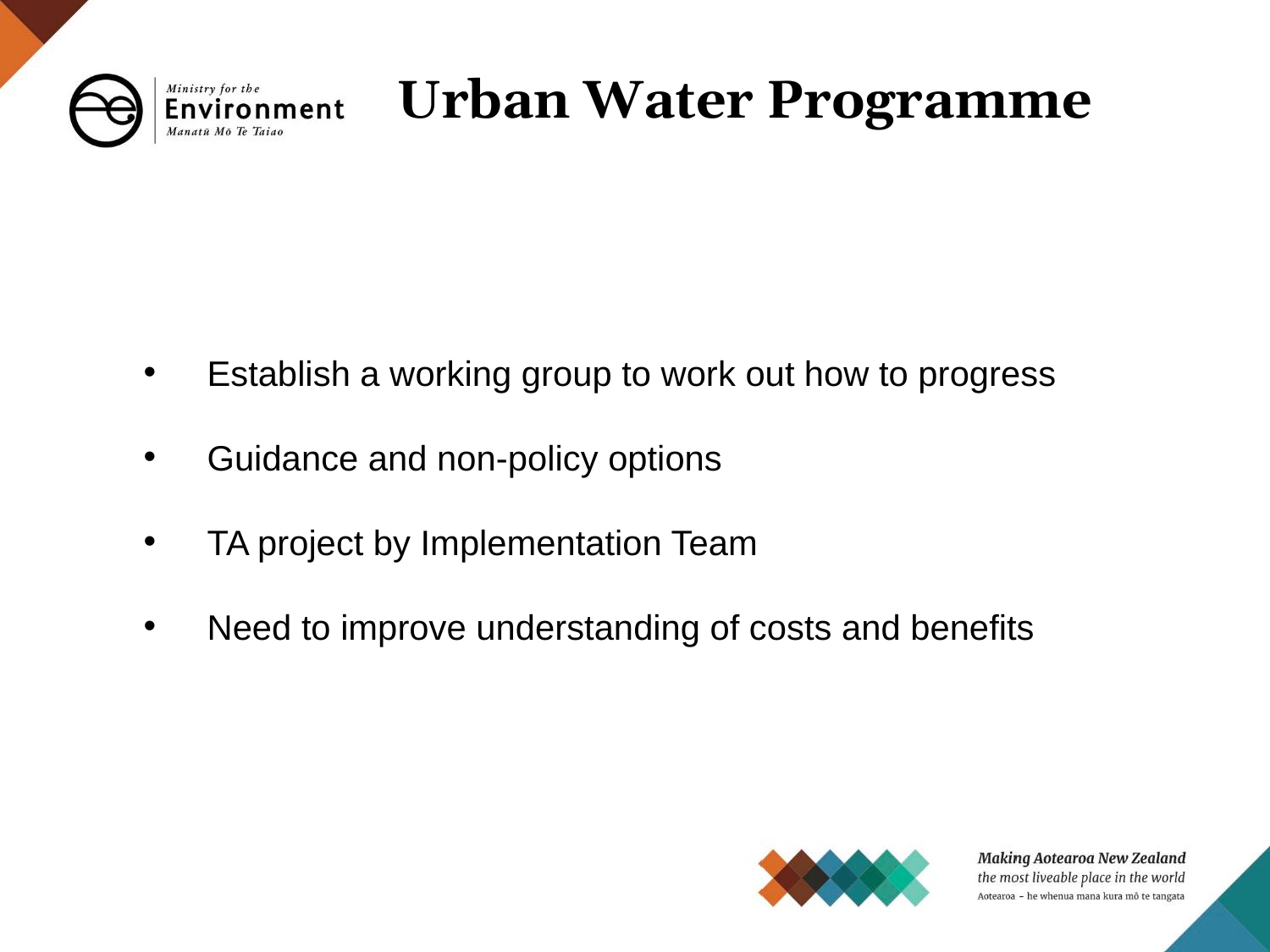

Urban Water Programme
Establish a working group to work out how to progress
Guidance and non-policy options
TA project by Implementation Team
Need to improve understanding of costs and benefits